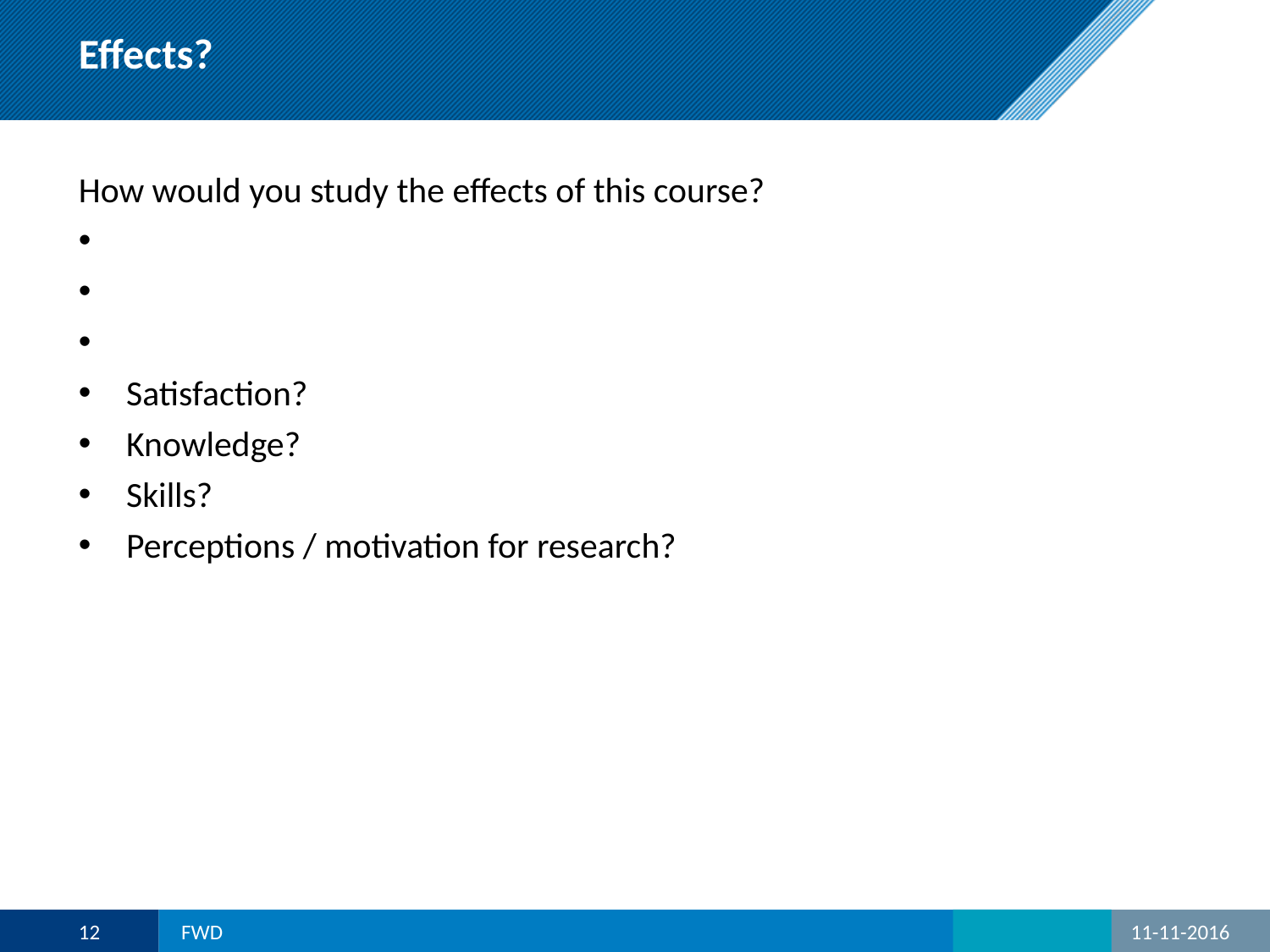

# Effects?
How would you study the effects of this course?

Satisfaction?
Knowledge?
Skills?
Perceptions / motivation for research?

12
FWD
11-11-2016